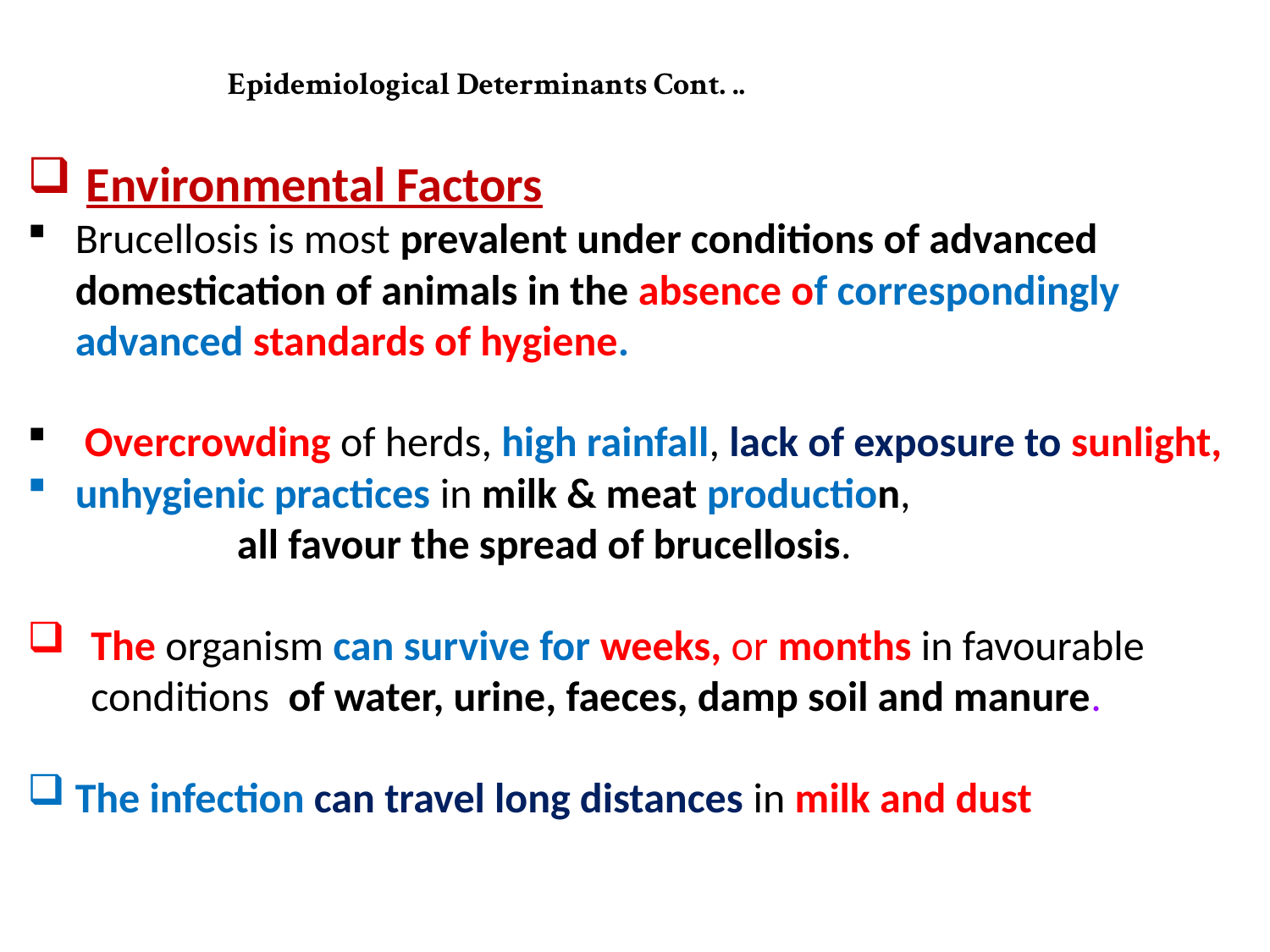

Epidemiological Determinants Cont. ..
 Environmental Factors
Brucellosis is most prevalent under conditions of advanced domestication of animals in the absence of correspondingly advanced standards of hygiene.

 Overcrowding of herds, high rainfall, lack of exposure to sunlight,
unhygienic practices in milk & meat production,
                      all favour the spread of brucellosis.

The organism can survive for weeks, or months in favourable conditions  of water, urine, faeces, damp soil and manure.

The infection can travel long distances in milk and dust